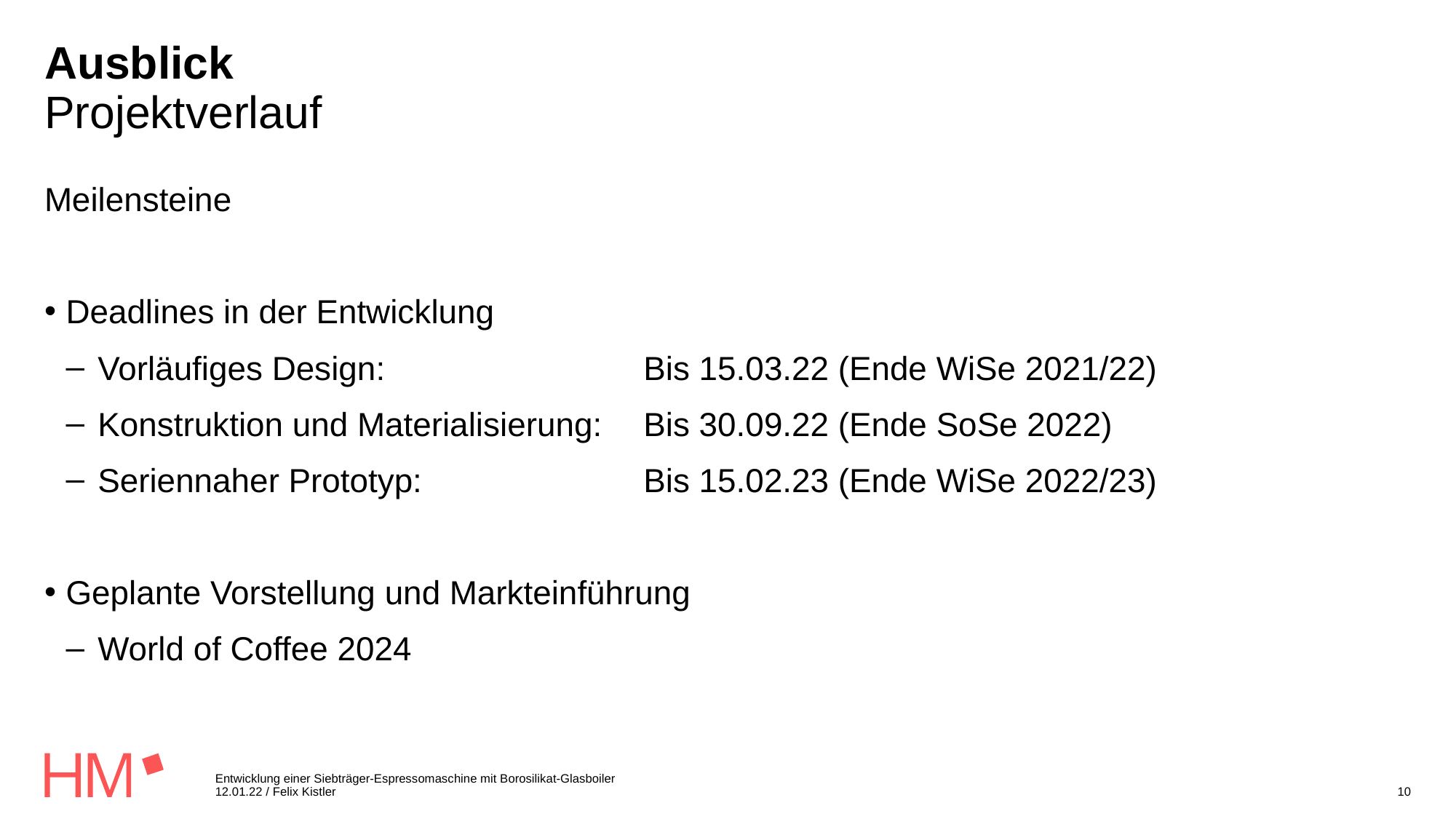

# Ausblick Projektverlauf
Meilensteine

Deadlines in der Entwicklung
Vorläufiges Design: 			Bis 15.03.22 (Ende WiSe 2021/22)
Konstruktion und Materialisierung:	Bis 30.09.22 (Ende SoSe 2022)
Seriennaher Prototyp:			Bis 15.02.23 (Ende WiSe 2022/23)

Geplante Vorstellung und Markteinführung
World of Coffee 2024
Entwicklung einer Siebträger-Espressomaschine mit Borosilikat-Glasboiler
12.01.22 / Felix Kistler
10